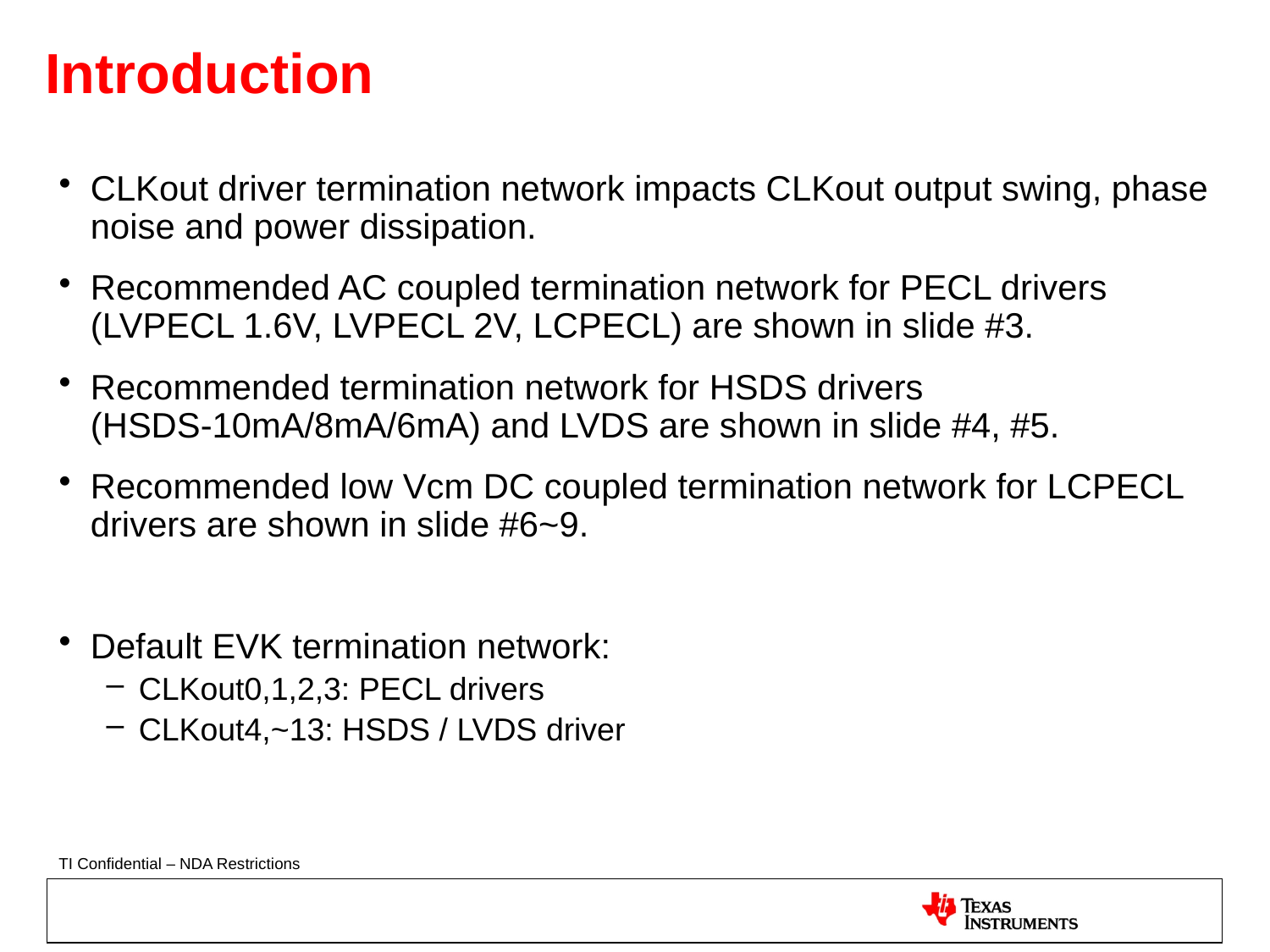

# Introduction
CLKout driver termination network impacts CLKout output swing, phase noise and power dissipation.
Recommended AC coupled termination network for PECL drivers (LVPECL 1.6V, LVPECL 2V, LCPECL) are shown in slide #3.
Recommended termination network for HSDS drivers (HSDS-10mA/8mA/6mA) and LVDS are shown in slide #4, #5.
Recommended low Vcm DC coupled termination network for LCPECL drivers are shown in slide #6~9.

Default EVK termination network:
CLKout0,1,2,3: PECL drivers
CLKout4,~13: HSDS / LVDS driver